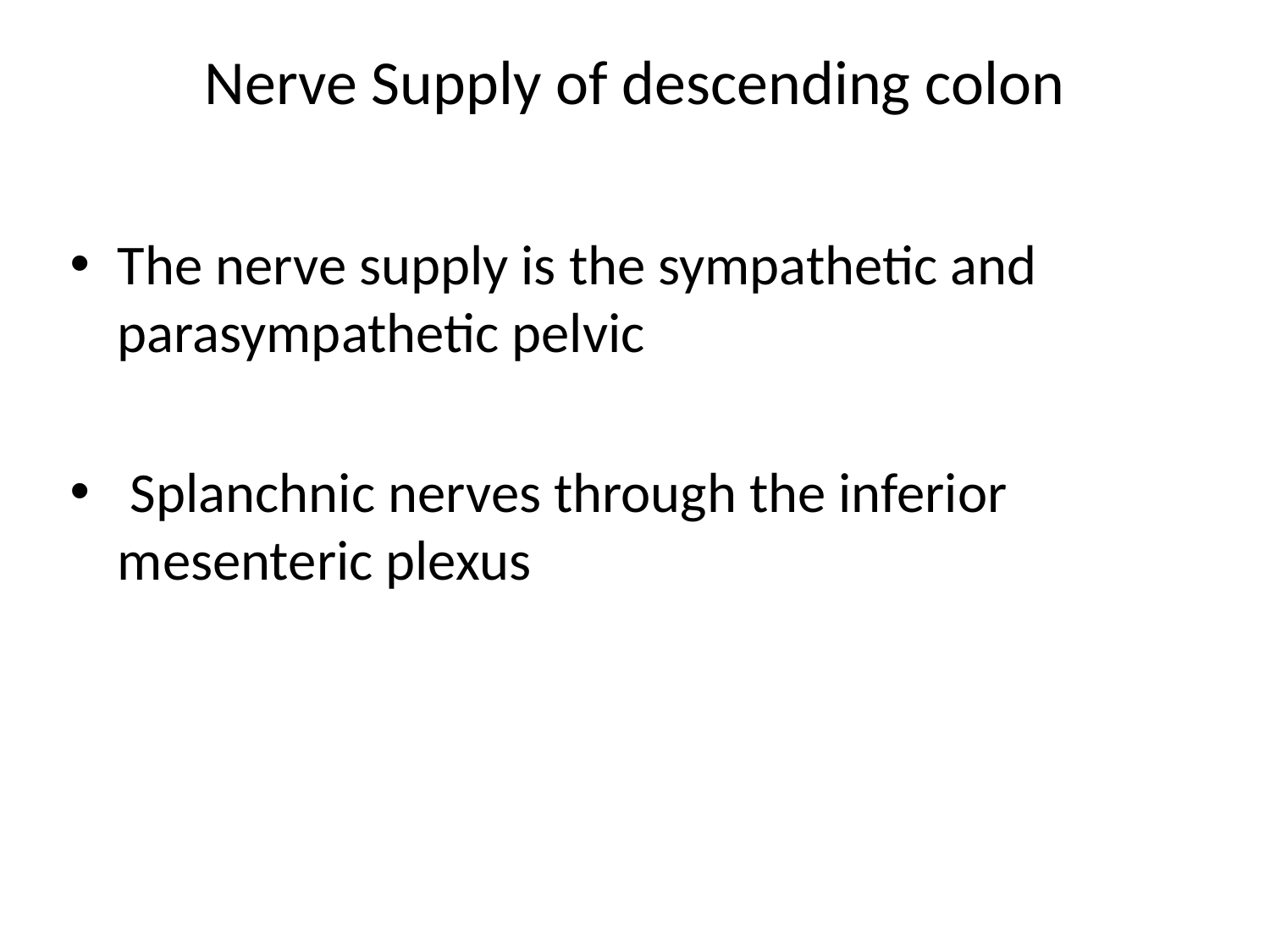

# Nerve Supply of descending colon
The nerve supply is the sympathetic and parasympathetic pelvic

 Splanchnic nerves through the inferior mesenteric plexus